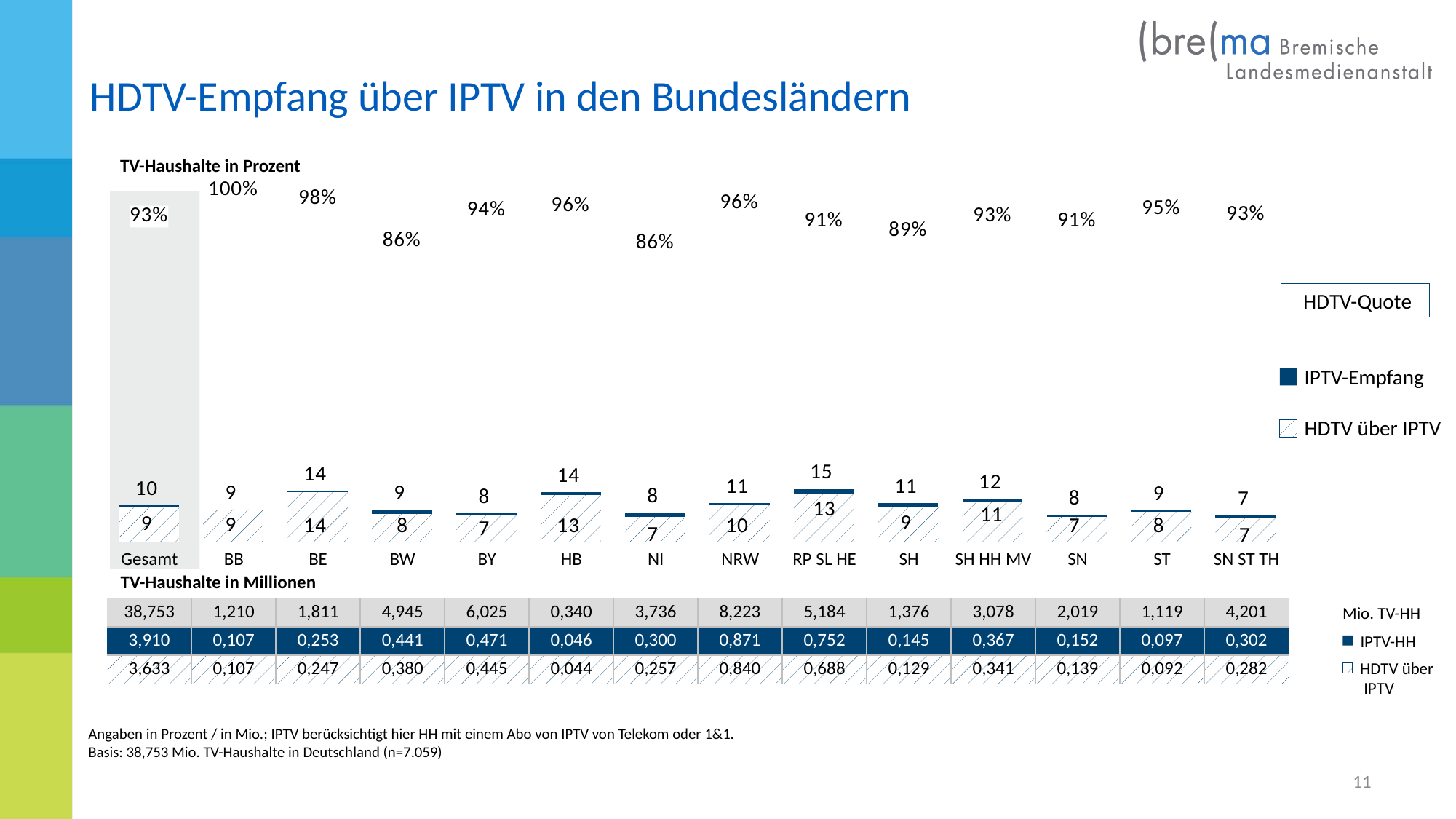

HDTV-Empfang über IPTV in den Bundesländern

### Chart

| Category | Quote | IPTV | HD |
|---|---|---|---|
| Gesamt | 92.9156010230179 | 10.1 | 9.4 |
| BB | 100.0 | 8.9 | 8.9 |
| BE | 97.62845849802372 | 14.0 | 13.6 |
| BW | 86.16780045351474 | 8.9 | 7.7 |
| BY | 94.47983014861997 | 7.8 | 7.4 |
| HB | 95.65217391304347 | 13.6 | 12.9 |
| NI | 85.66666666666667 | 8.0 | 6.9 |
| NRW | 96.44087256027555 | 10.6 | 10.2 |
| RP SL | 91.48936170212765 | 14.5 | 13.3 |
| SH | 88.96551724137932 | 10.6 | 9.4 |
| SH HH MV | 92.91553133514986 | 11.9 | 11.1 |
| SN | 91.44736842105264 | 7.5 | 6.9 |
| ST | 94.84536082474226 | 8.6 | 8.3 |
| SN ST TH | 93.3774834437086 | 7.2 | 6.7 |
TV-Haushalte in Prozent

HDTV-Quote

IPTV-Empfang

HDTV über IPTV

| Gesamt | BB | BE | BW | BY | HB | NI | NRW | RP SL HE | SH | SH HH MV | SN | ST | SN ST TH |
| --- | --- | --- | --- | --- | --- | --- | --- | --- | --- | --- | --- | --- | --- |
| TV-Haushalte in Millionen |  |  |  |  |  |  |  |  |  |  |  |  |  |
| 38,753 | 1,210 | 1,811 | 4,945 | 6,025 | 0,340 | 3,736 | 8,223 | 5,184 | 1,376 | 3,078 | 2,019 | 1,119 | 4,201 |
| 3,910 | 0,107 | 0,253 | 0,441 | 0,471 | 0,046 | 0,300 | 0,871 | 0,752 | 0,145 | 0,367 | 0,152 | 0,097 | 0,302 |
| 3,633 | 0,107 | 0,247 | 0,380 | 0,445 | 0,044 | 0,257 | 0,840 | 0,688 | 0,129 | 0,341 | 0,139 | 0,092 | 0,282 |
Mio. TV-HH
IPTV-HH

HDTV über
 IPTV

Angaben in Prozent / in Mio.; IPTV berücksichtigt hier HH mit einem Abo von IPTV von Telekom oder 1&1.
Basis: 38,753 Mio. TV-Haushalte in Deutschland (n=7.059)
11